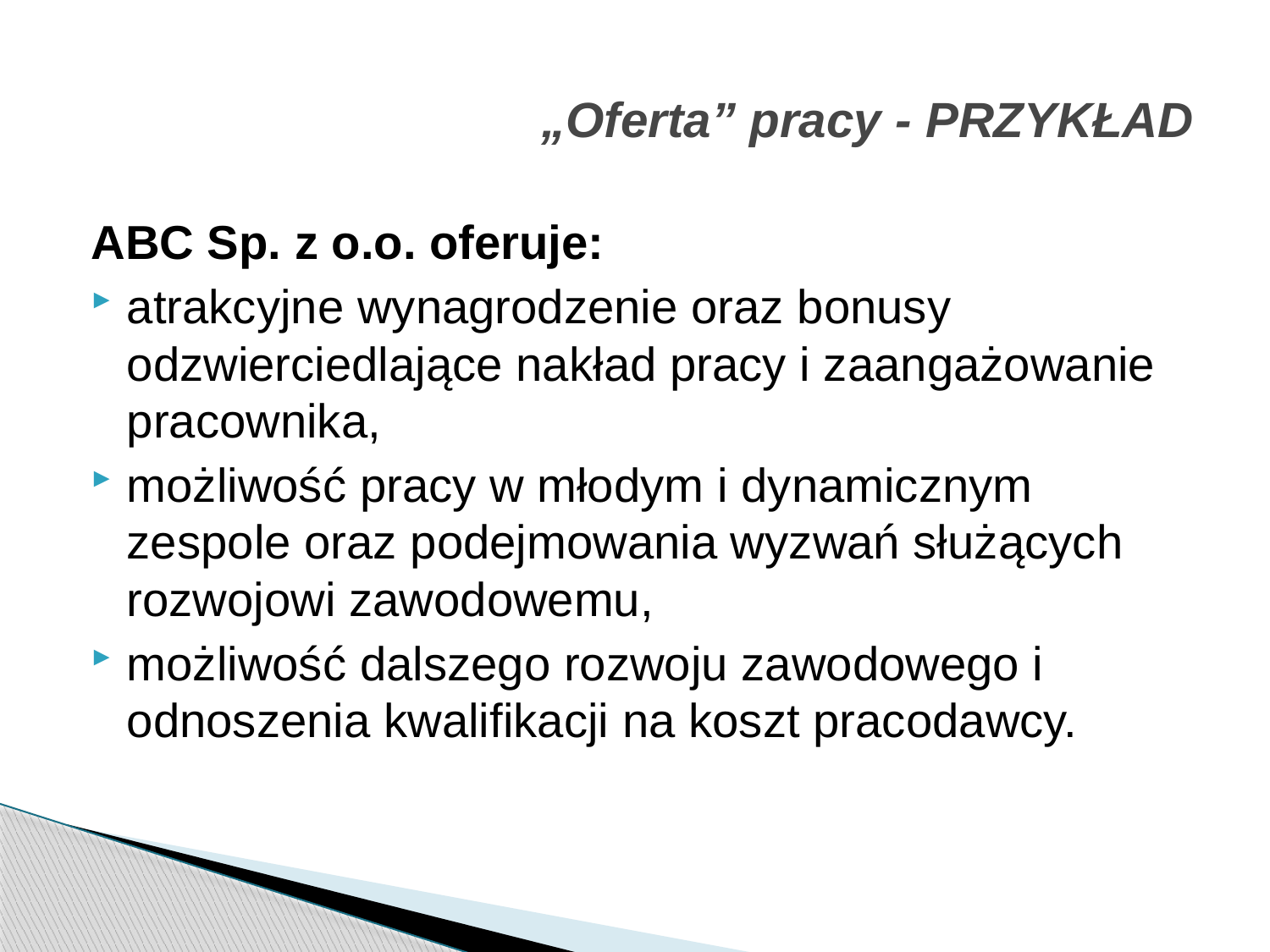

# „Oferta” pracy - PRZYKŁAD
ABC Sp. z o.o. oferuje:
atrakcyjne wynagrodzenie oraz bonusy odzwierciedlające nakład pracy i zaangażowanie pracownika,
możliwość pracy w młodym i dynamicznym zespole oraz podejmowania wyzwań służących rozwojowi zawodowemu,
możliwość dalszego rozwoju zawodowego i odnoszenia kwalifikacji na koszt pracodawcy.